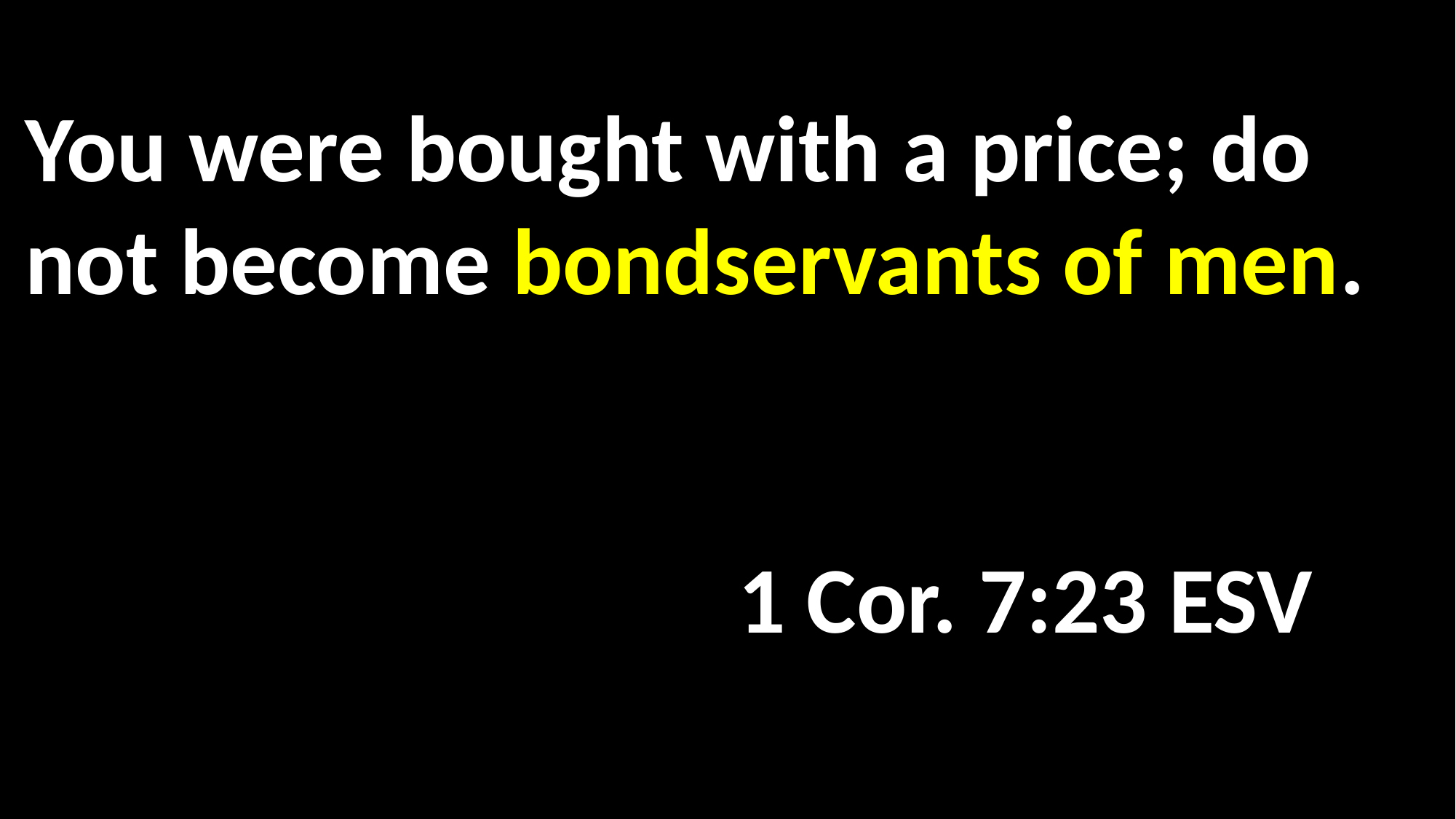

You were bought with a price; do not become bondservants of men.														                 														             1 Cor. 7:23 ESV